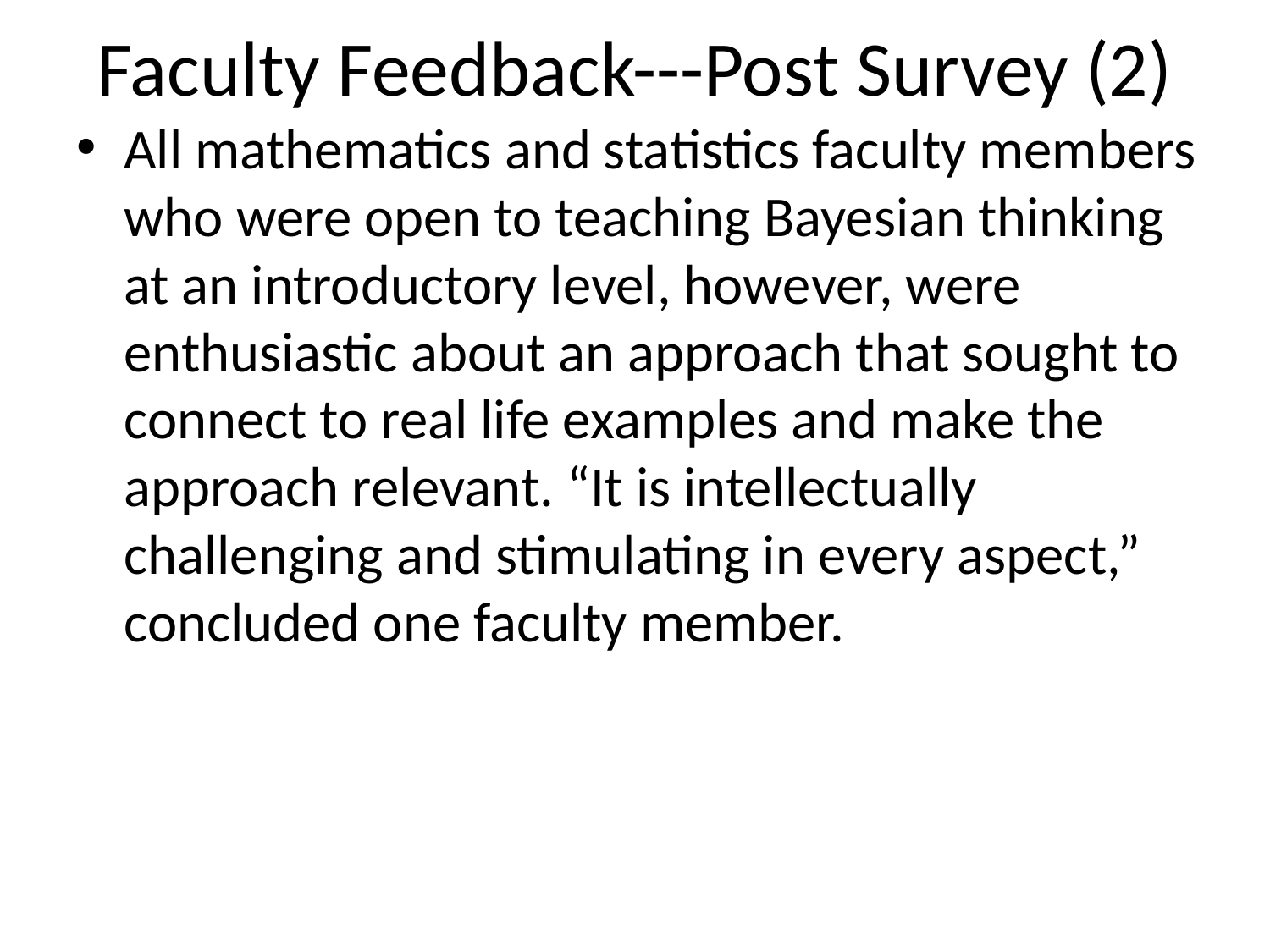

# Faculty Feedback---Post Survey (2)
All mathematics and statistics faculty members who were open to teaching Bayesian thinking at an introductory level, however, were enthusiastic about an approach that sought to connect to real life examples and make the approach relevant. “It is intellectually challenging and stimulating in every aspect,” concluded one faculty member.